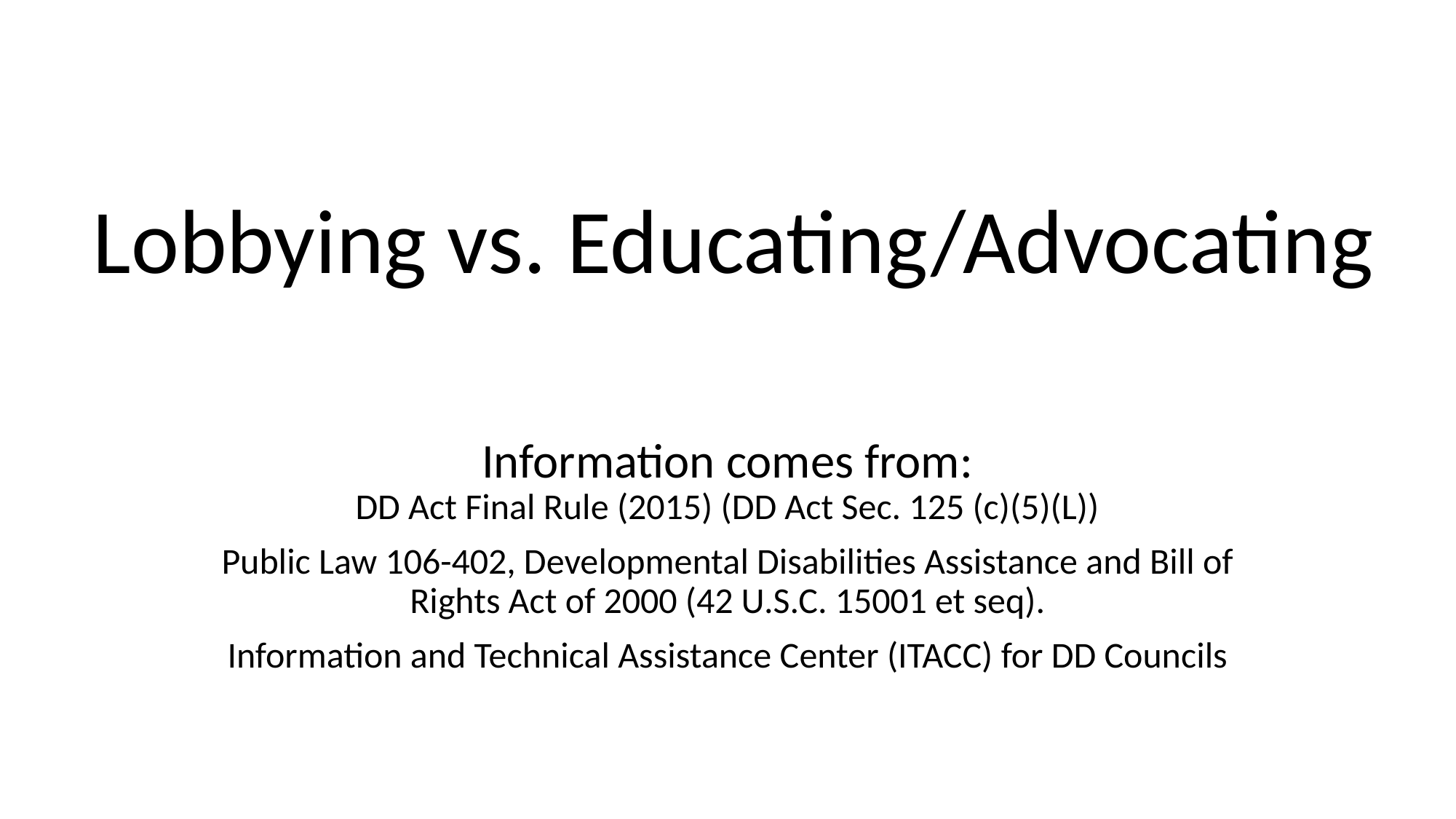

# Lobbying vs. Educating/Advocating
Information comes from:
DD Act Final Rule (2015) (DD Act Sec. 125 (c)(5)(L))
Public Law 106-402, Developmental Disabilities Assistance and Bill of Rights Act of 2000 (42 U.S.C. 15001 et seq).
Information and Technical Assistance Center (ITACC) for DD Councils